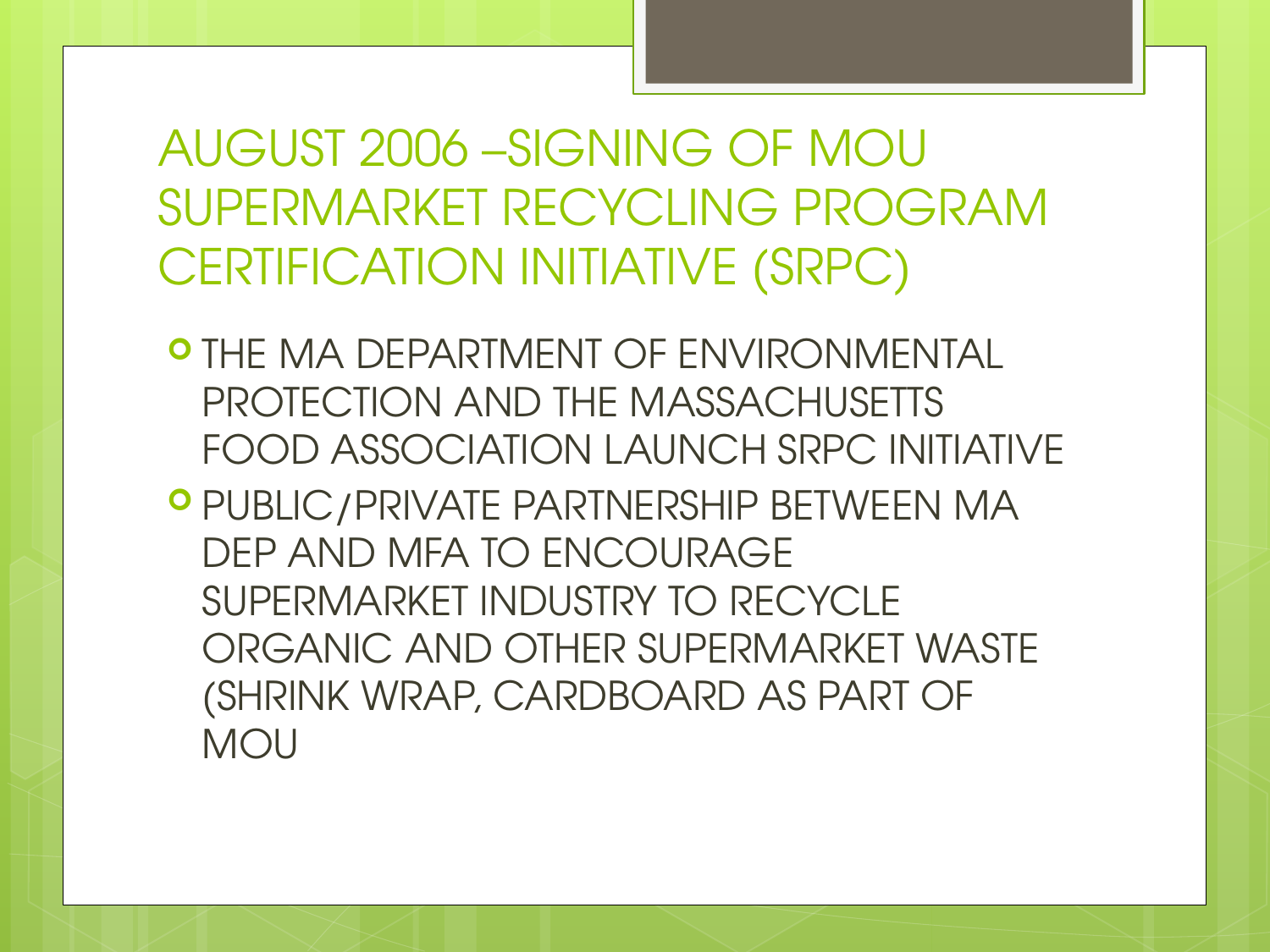

# AUGUST 2006 –SIGNING OF MOU SUPERMARKET RECYCLING PROGRAM CERTIFICATION INITIATIVE (SRPC)
THE MA DEPARTMENT OF ENVIRONMENTAL PROTECTION AND THE MASSACHUSETTS FOOD ASSOCIATION LAUNCH SRPC INITIATIVE
PUBLIC/PRIVATE PARTNERSHIP BETWEEN MA DEP AND MFA TO ENCOURAGE  SUPERMARKET INDUSTRY TO RECYCLE ORGANIC AND OTHER SUPERMARKET WASTE (SHRINK WRAP, CARDBOARD AS PART OF MOU